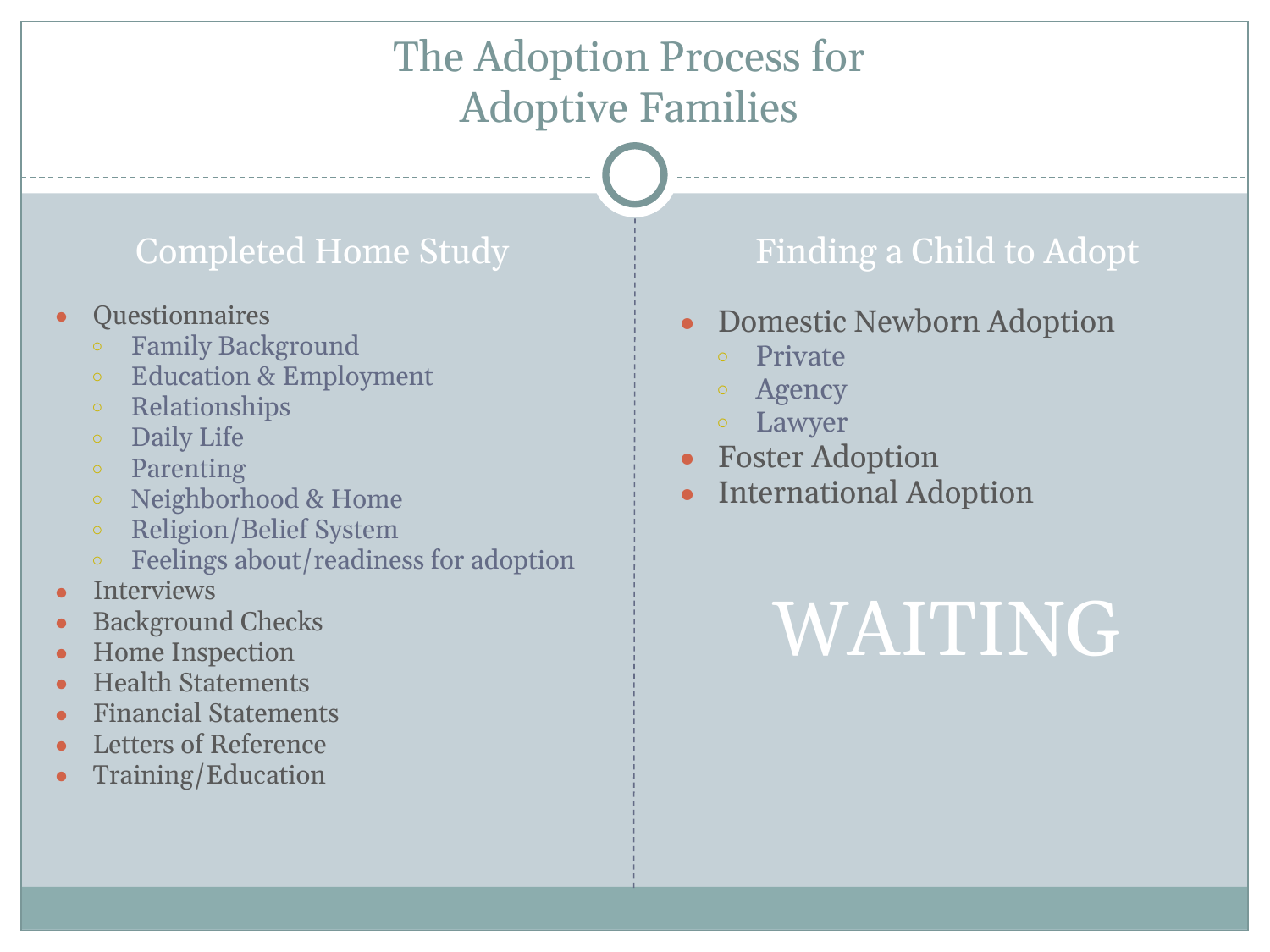

# The Adoption Process for Adoptive Families

Completed Home Study

Questionnaires
Family Background
Education & Employment
Relationships
Daily Life
Parenting
Neighborhood & Home
Religion/Belief System
Feelings about/readiness for adoption
Interviews
Background Checks
Home Inspection
Health Statements
Financial Statements
Letters of Reference
Training/Education

Finding a Child to Adopt

Domestic Newborn Adoption
Private
Agency
Lawyer
Foster Adoption
International Adoption

WAITING